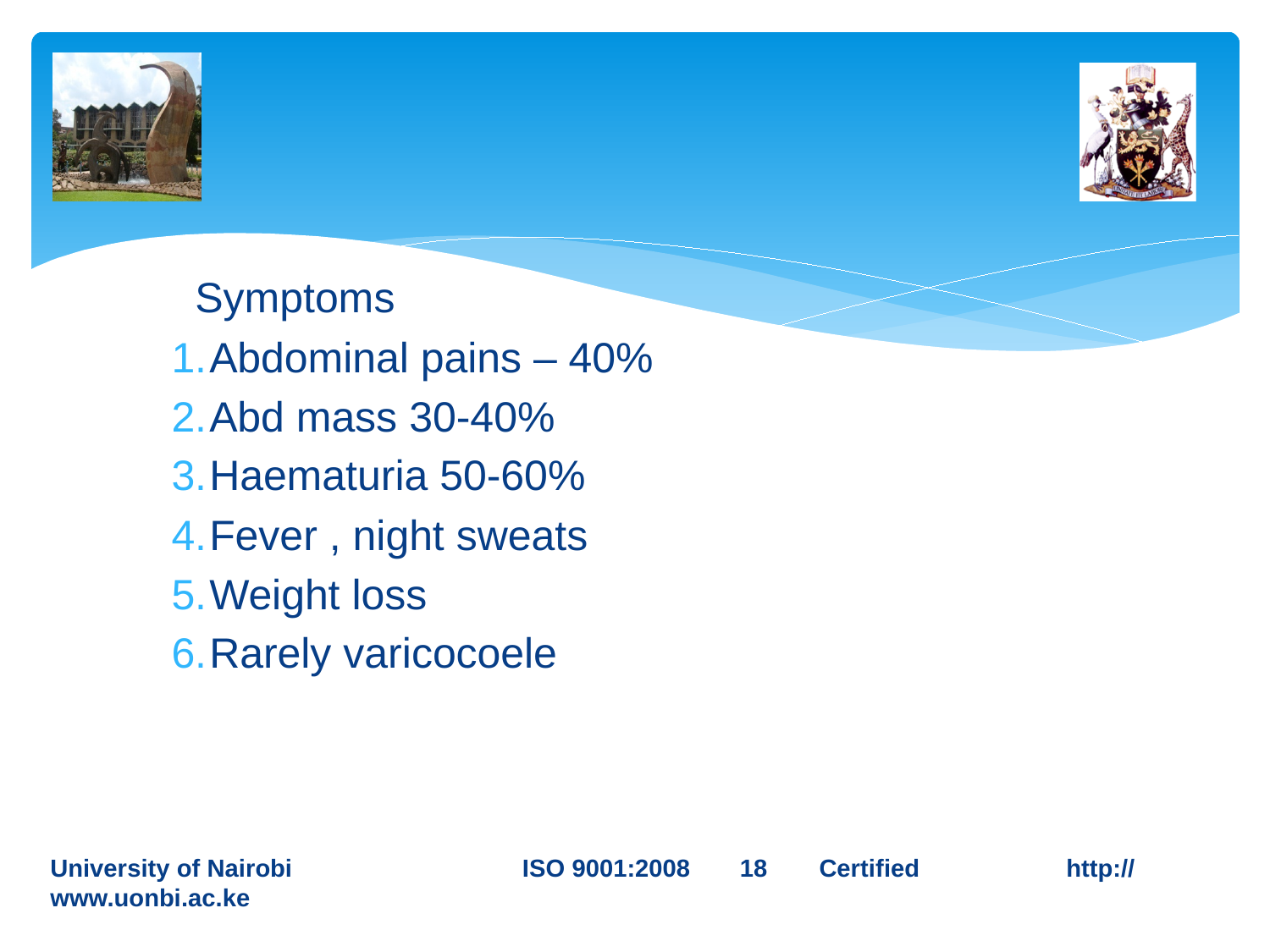

Symptoms
Abdominal pains – 40%
Abd mass 30-40%
Haematuria 50-60%
Fever , night sweats
Weight loss
Rarely varicocoele

University of Nairobi                                 ISO 9001:2008       18	 Certified 		http://www.uonbi.ac.ke